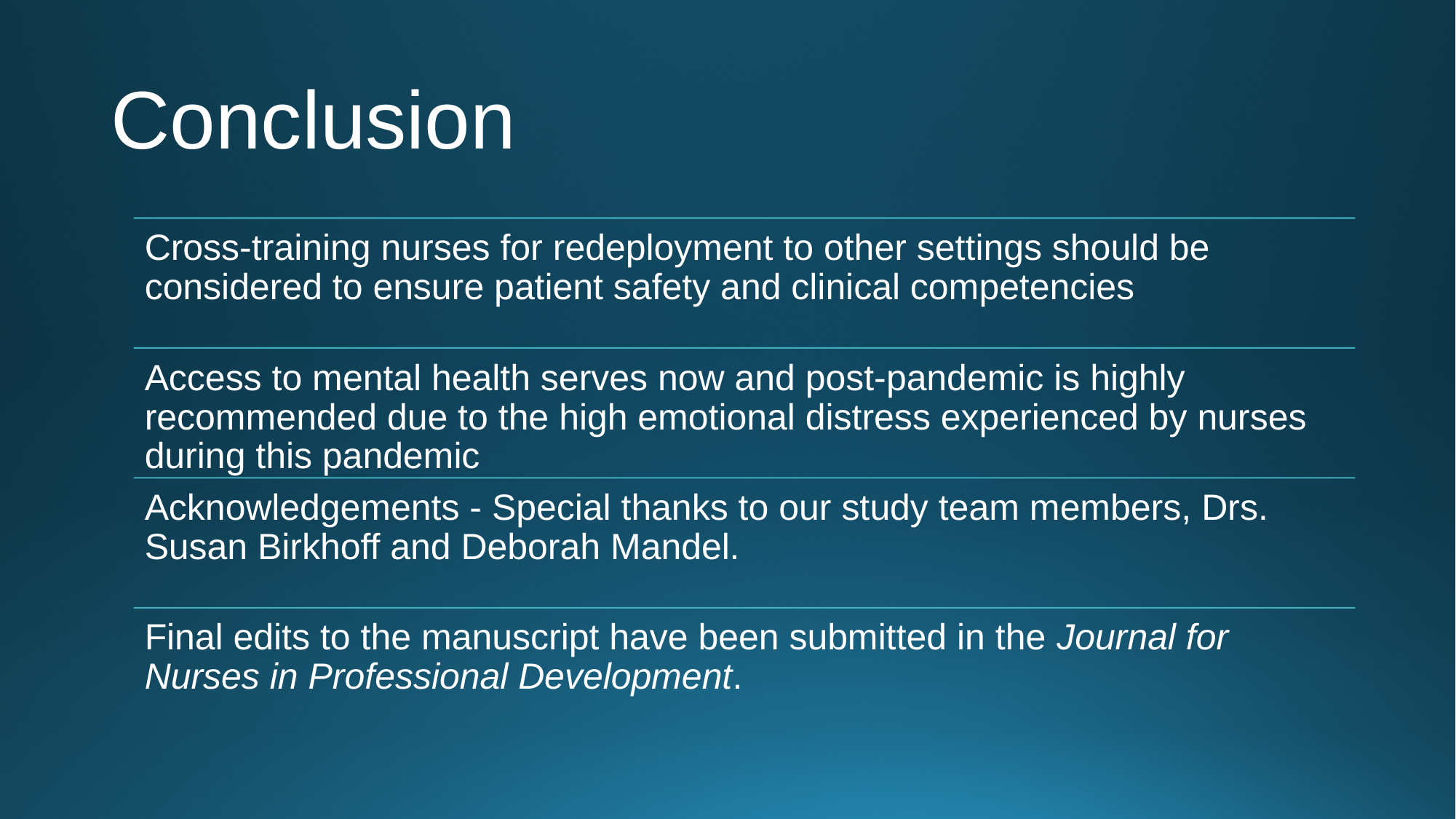

# Conclusion
Cross-training nurses for redeployment to other settings should be considered to ensure patient safety and clinical competencies
Access to mental health serves now and post-pandemic is highly recommended due to the high emotional distress experienced by nurses during this pandemic
Acknowledgements - Special thanks to our study team members, Drs. Susan Birkhoff and Deborah Mandel.
Final edits to the manuscript have been submitted in the Journal for Nurses in Professional Development.